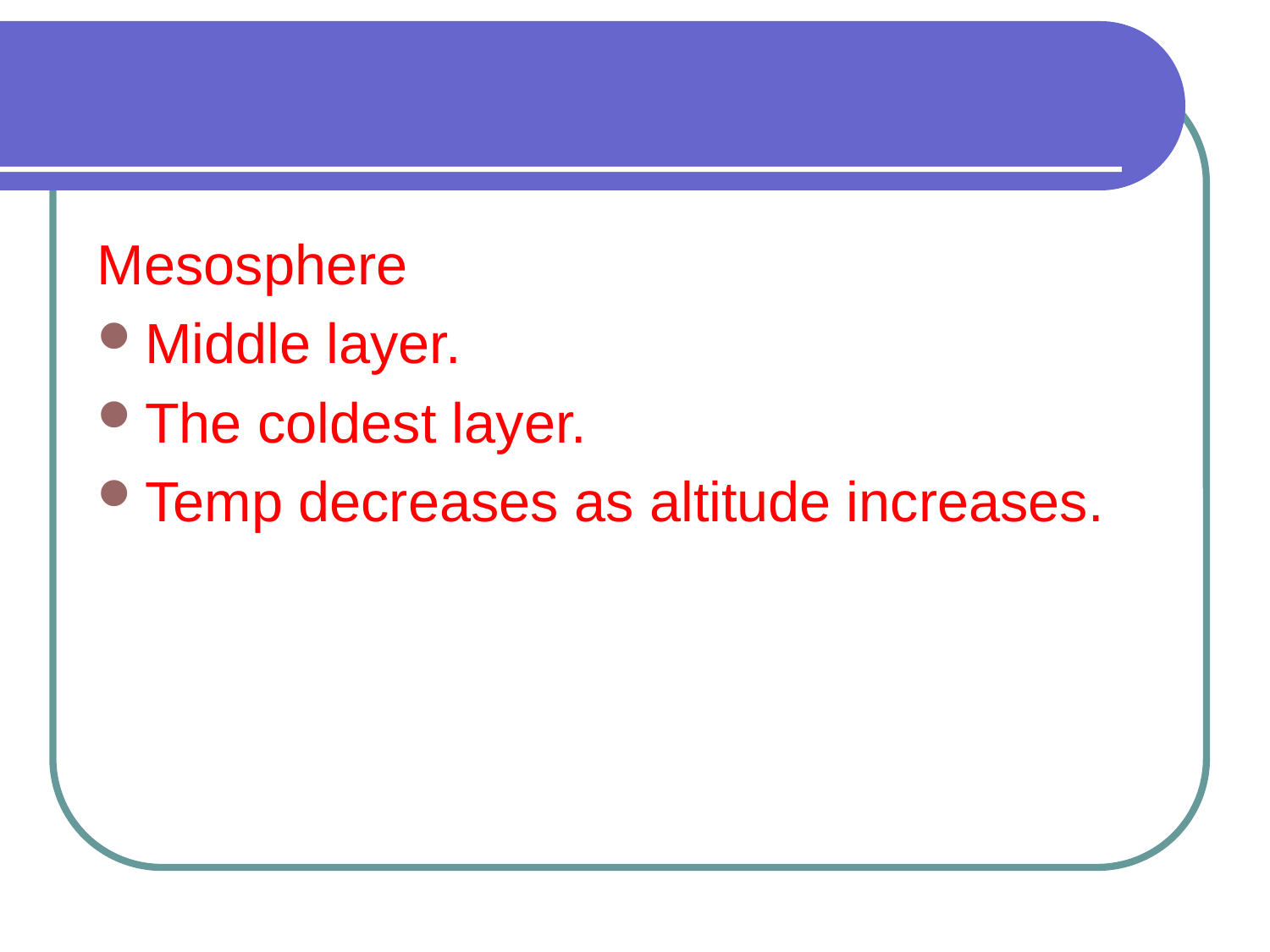

#
Mesosphere
Middle layer.
The coldest layer.
Temp decreases as altitude increases.